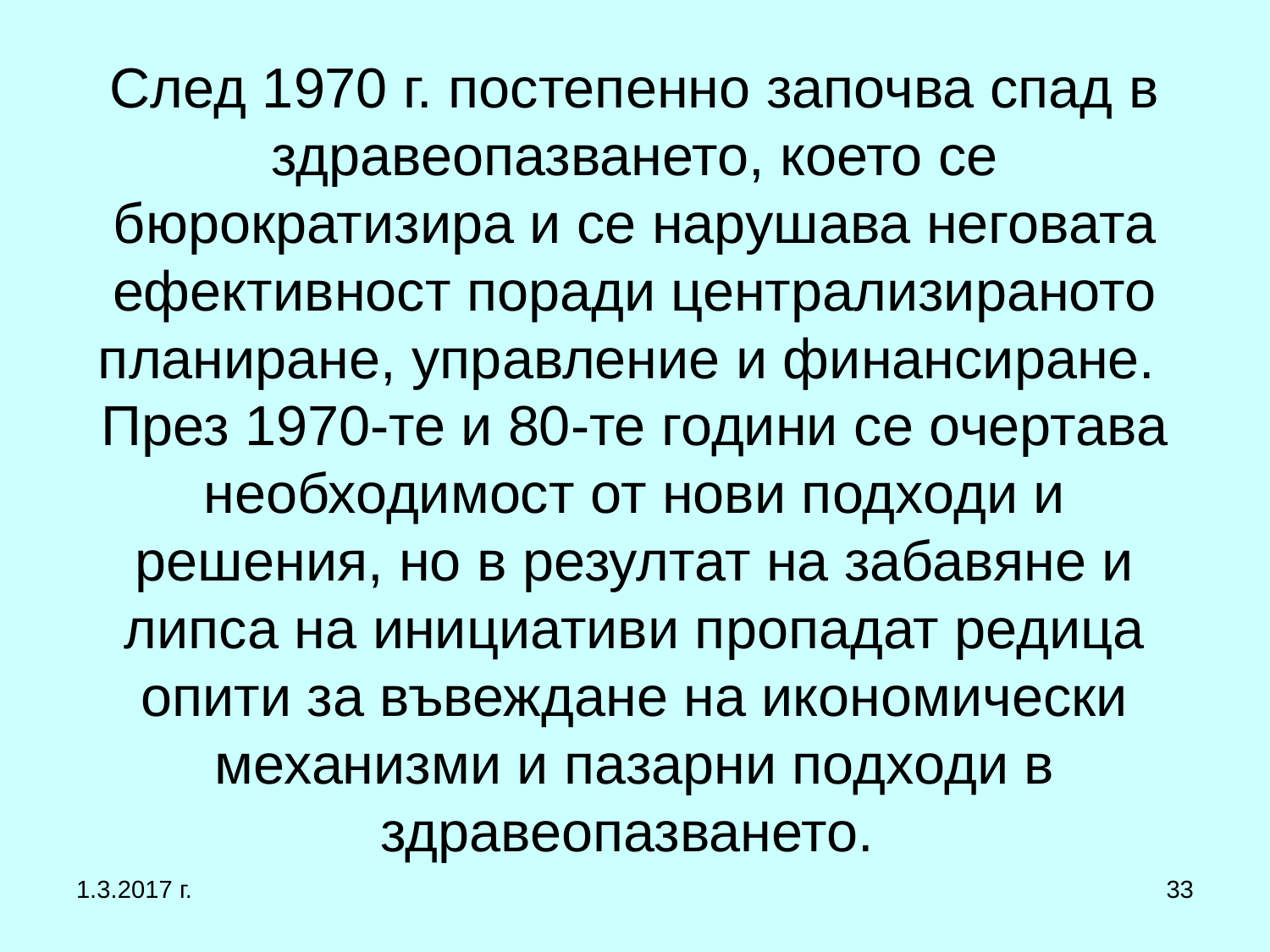

# След 1970 г. постепенно започва спад в здравеопазването, което се бюрократизира и се нарушава неговата ефективност поради централизираното планиране, управление и финансиране. През 1970-те и 80-те години се очертава необходимост от нови подходи и решения, но в резултат на забавяне и липса на инициативи пропадат редица опити за въвеждане на икономически механизми и пазарни подходи в здравеопазването.
1.3.2017 г.
33